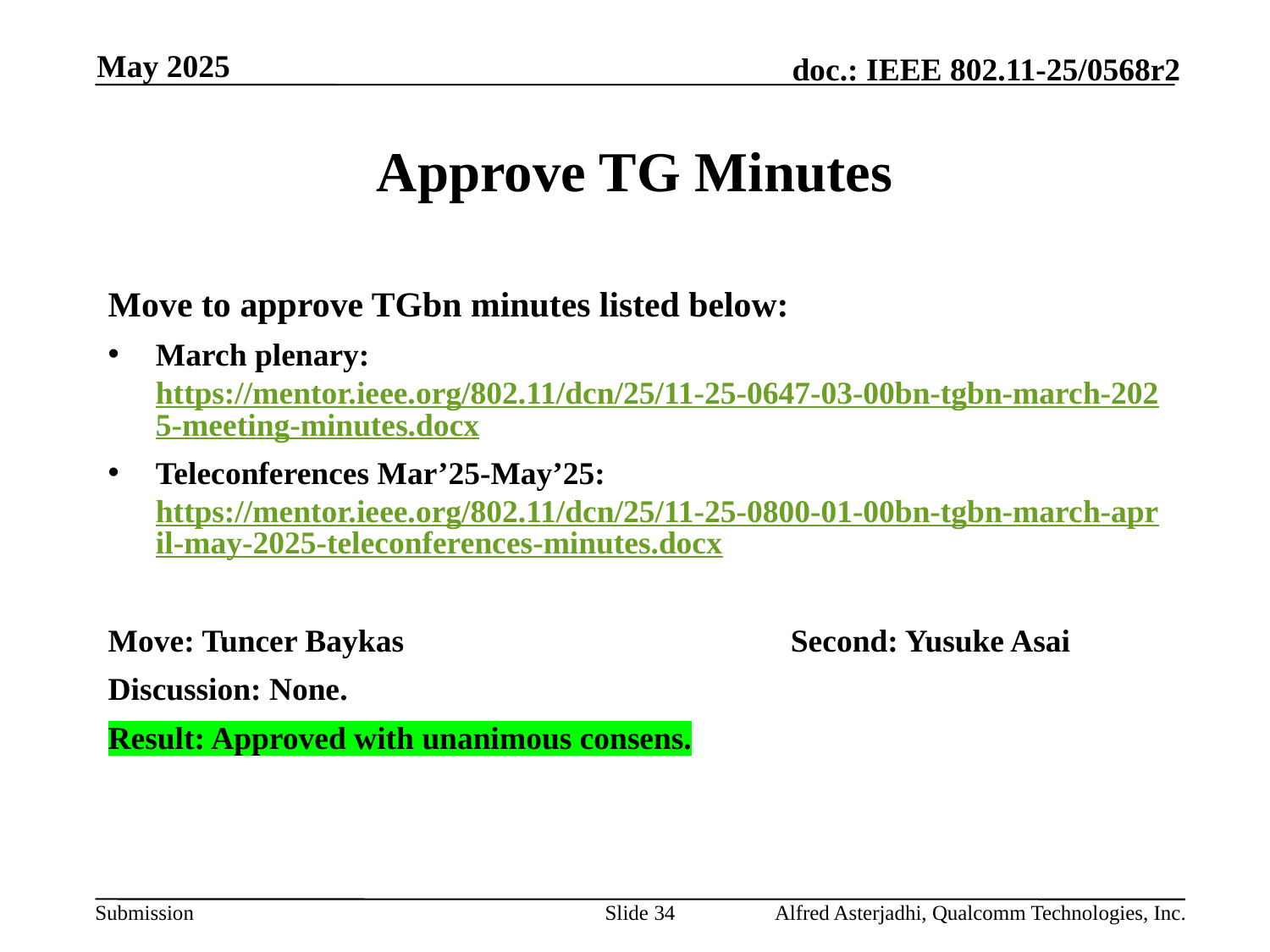

May 2025
# Approve TG Minutes
Move to approve TGbn minutes listed below:
March plenary: https://mentor.ieee.org/802.11/dcn/25/11-25-0647-03-00bn-tgbn-march-2025-meeting-minutes.docx
Teleconferences Mar’25-May’25:  https://mentor.ieee.org/802.11/dcn/25/11-25-0800-01-00bn-tgbn-march-april-may-2025-teleconferences-minutes.docx

Move: Tuncer Baykas				Second: Yusuke Asai
Discussion: None.
Result: Approved with unanimous consens.
Slide 34
Alfred Asterjadhi, Qualcomm Technologies, Inc.